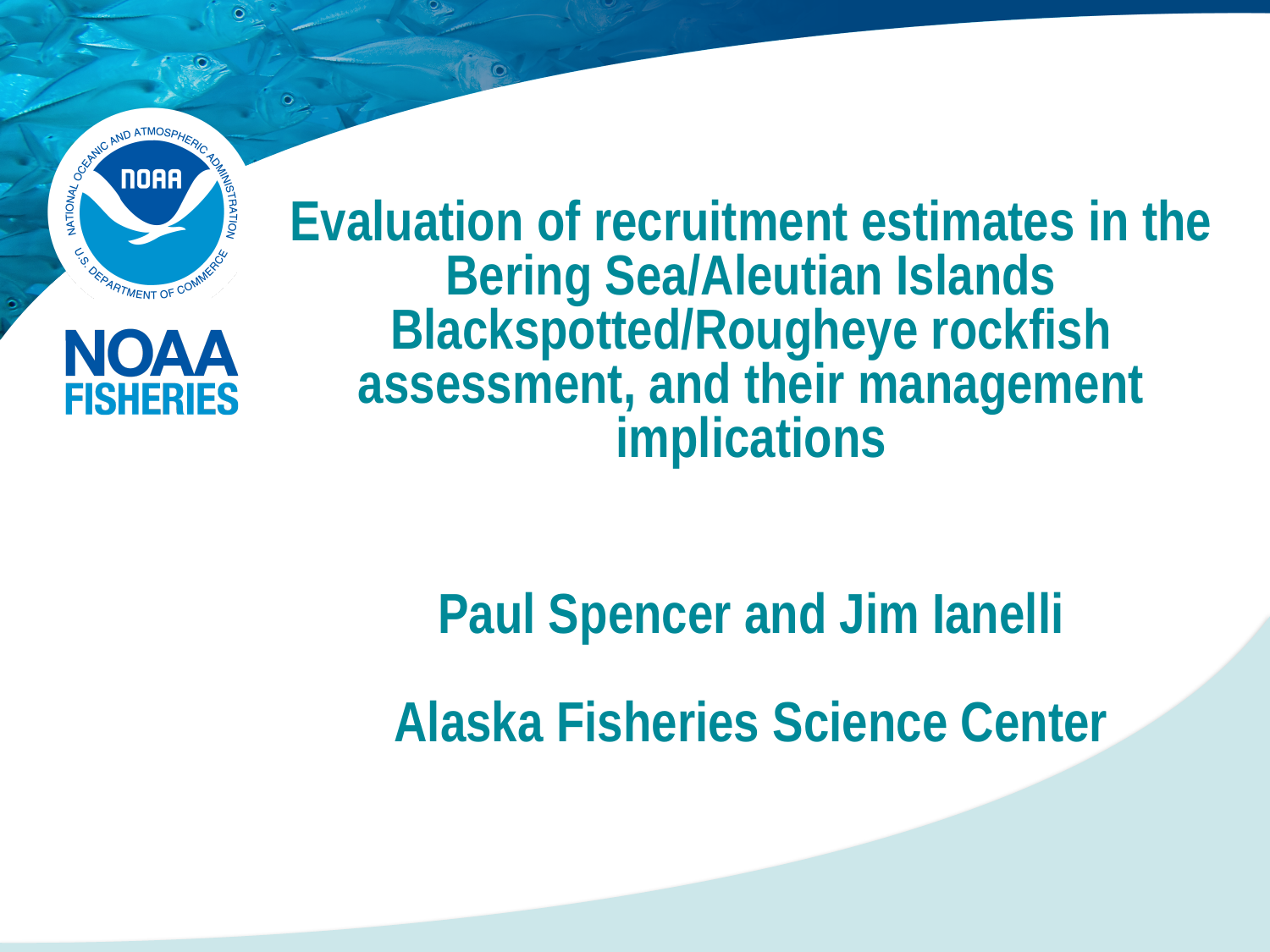

# Evaluation of recruitment estimates in the Bering Sea/Aleutian Islands Blackspotted/Rougheye rockfish assessment, and their management implications Paul Spencer and Jim Ianelli Alaska Fisheries Science Center